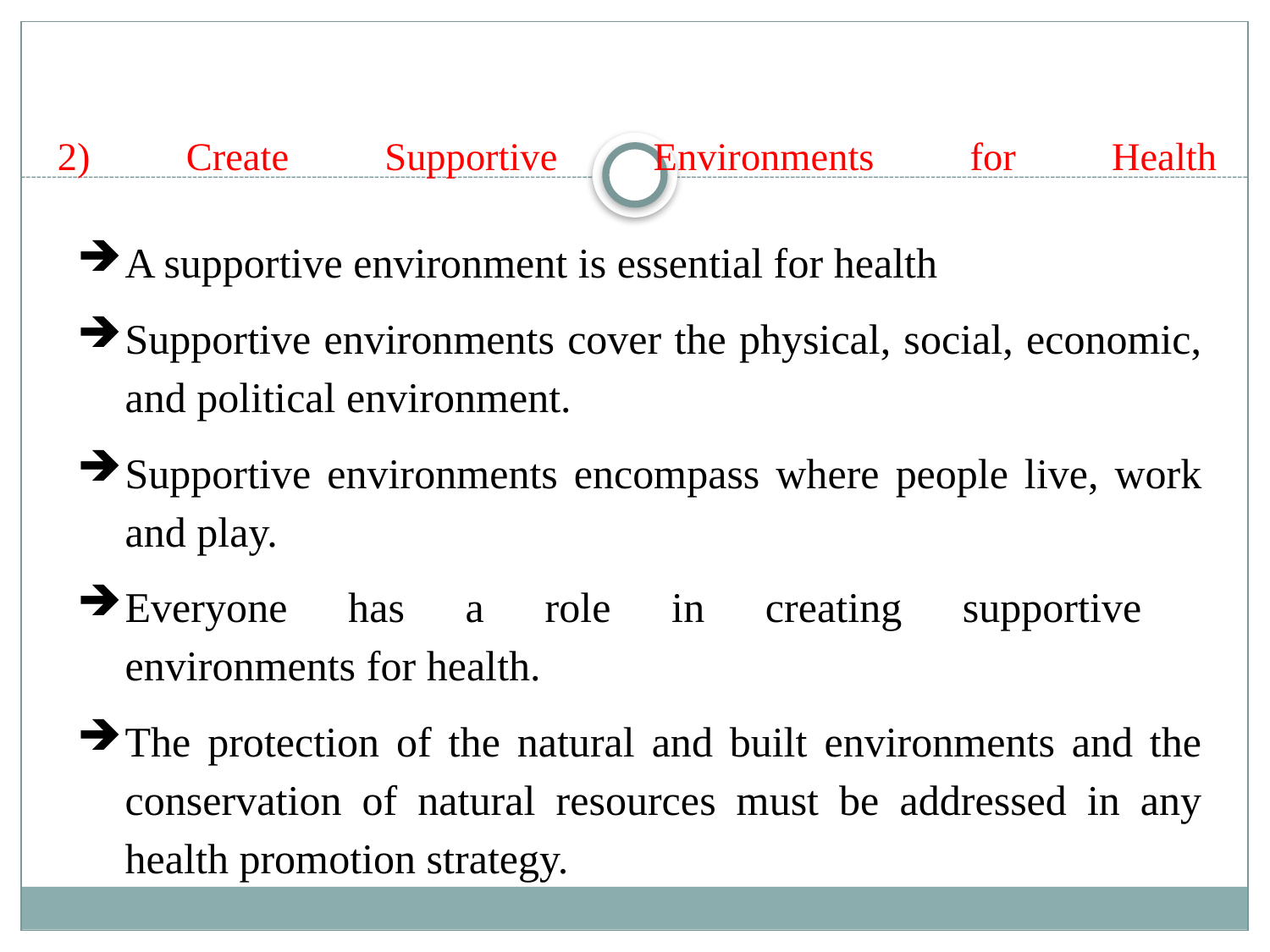

# 2) Create Supportive Environments for Health
A supportive environment is essential for health
Supportive environments cover the physical, social, economic, and political environment.
Supportive environments encompass where people live, work and play.
Everyone has a role in creating supportive
environments for health.
The protection of the natural and built environments and the conservation of natural resources must be addressed in any health promotion strategy.